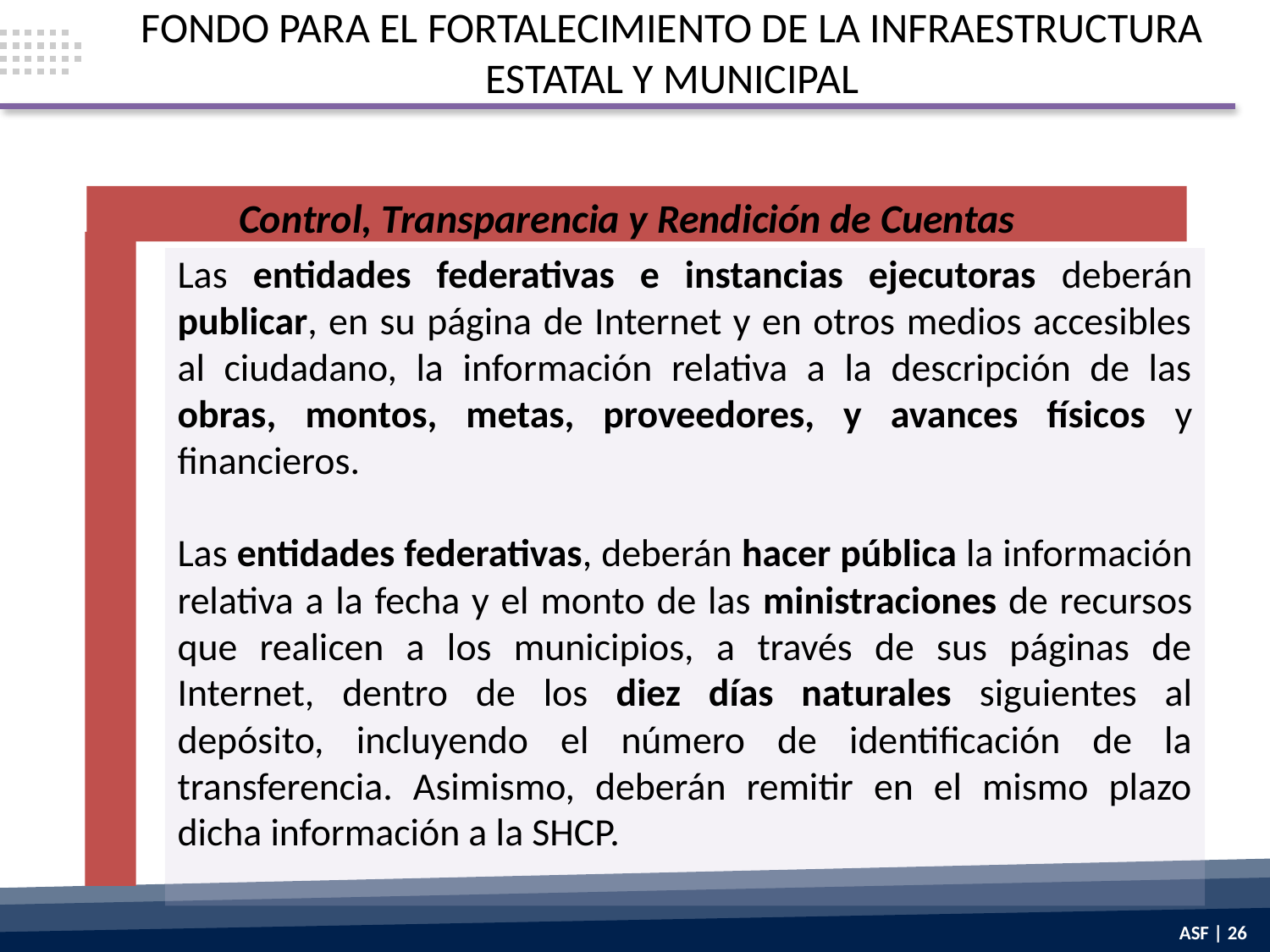

FONDO PARA EL FORTALECIMIENTO DE LA INFRAESTRUCTURA ESTATAL Y MUNICIPAL
Control, Transparencia y Rendición de Cuentas

Las entidades federativas e instancias ejecutoras deberán publicar, en su página de Internet y en otros medios accesibles al ciudadano, la información relativa a la descripción de las obras, montos, metas, proveedores, y avances físicos y financieros.

Las entidades federativas, deberán hacer pública la información relativa a la fecha y el monto de las ministraciones de recursos que realicen a los municipios, a través de sus páginas de Internet, dentro de los diez días naturales siguientes al depósito, incluyendo el número de identificación de la transferencia. Asimismo, deberán remitir en el mismo plazo dicha información a la SHCP.

ASF | 26